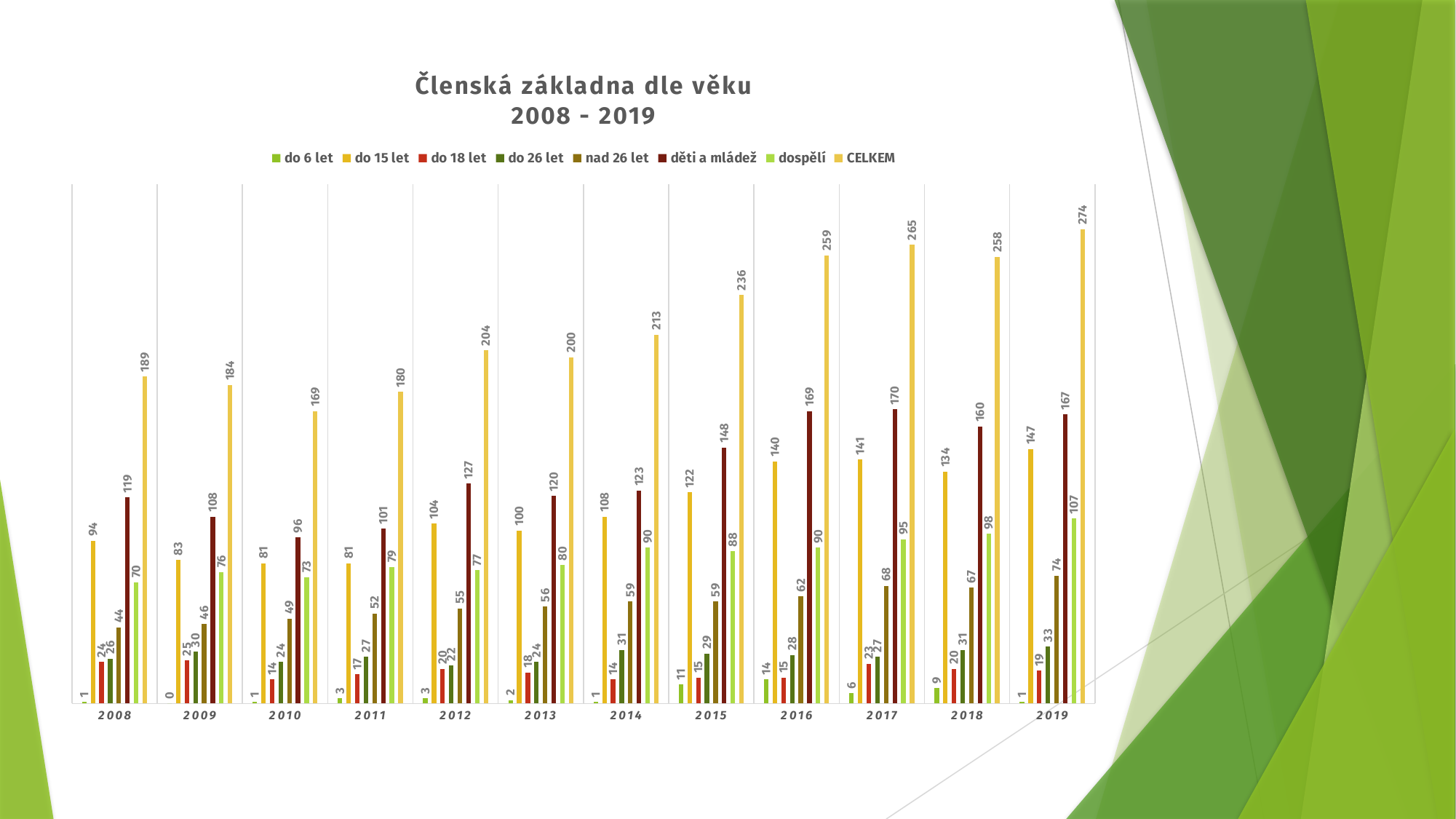

### Chart: Členská základna dle věku
2008 - 2019

| Category | do 6 let | do 15 let | do 18 let | do 26 let | nad 26 let | děti a mládež | dospělí | CELKEM |
|---|---|---|---|---|---|---|---|---|
| 2008 | 1.0 | 94.0 | 24.0 | 26.0 | 44.0 | 119.0 | 70.0 | 189.0 |
| 2009 | 0.0 | 83.0 | 25.0 | 30.0 | 46.0 | 108.0 | 76.0 | 184.0 |
| 2010 | 1.0 | 81.0 | 14.0 | 24.0 | 49.0 | 96.0 | 73.0 | 169.0 |
| 2011 | 3.0 | 81.0 | 17.0 | 27.0 | 52.0 | 101.0 | 79.0 | 180.0 |
| 2012 | 3.0 | 104.0 | 20.0 | 22.0 | 55.0 | 127.0 | 77.0 | 204.0 |
| 2013 | 2.0 | 100.0 | 18.0 | 24.0 | 56.0 | 120.0 | 80.0 | 200.0 |
| 2014 | 1.0 | 108.0 | 14.0 | 31.0 | 59.0 | 123.0 | 90.0 | 213.0 |
| 2015 | 11.0 | 122.0 | 15.0 | 29.0 | 59.0 | 148.0 | 88.0 | 236.0 |
| 2016 | 14.0 | 140.0 | 15.0 | 28.0 | 62.0 | 169.0 | 90.0 | 259.0 |
| 2017 | 6.0 | 141.0 | 23.0 | 27.0 | 68.0 | 170.0 | 95.0 | 265.0 |
| 2018 | 9.0 | 134.0 | 20.0 | 31.0 | 67.0 | 160.0 | 98.0 | 258.0 |
| 2019 | 1.0 | 147.0 | 19.0 | 33.0 | 74.0 | 167.0 | 107.0 | 274.0 |